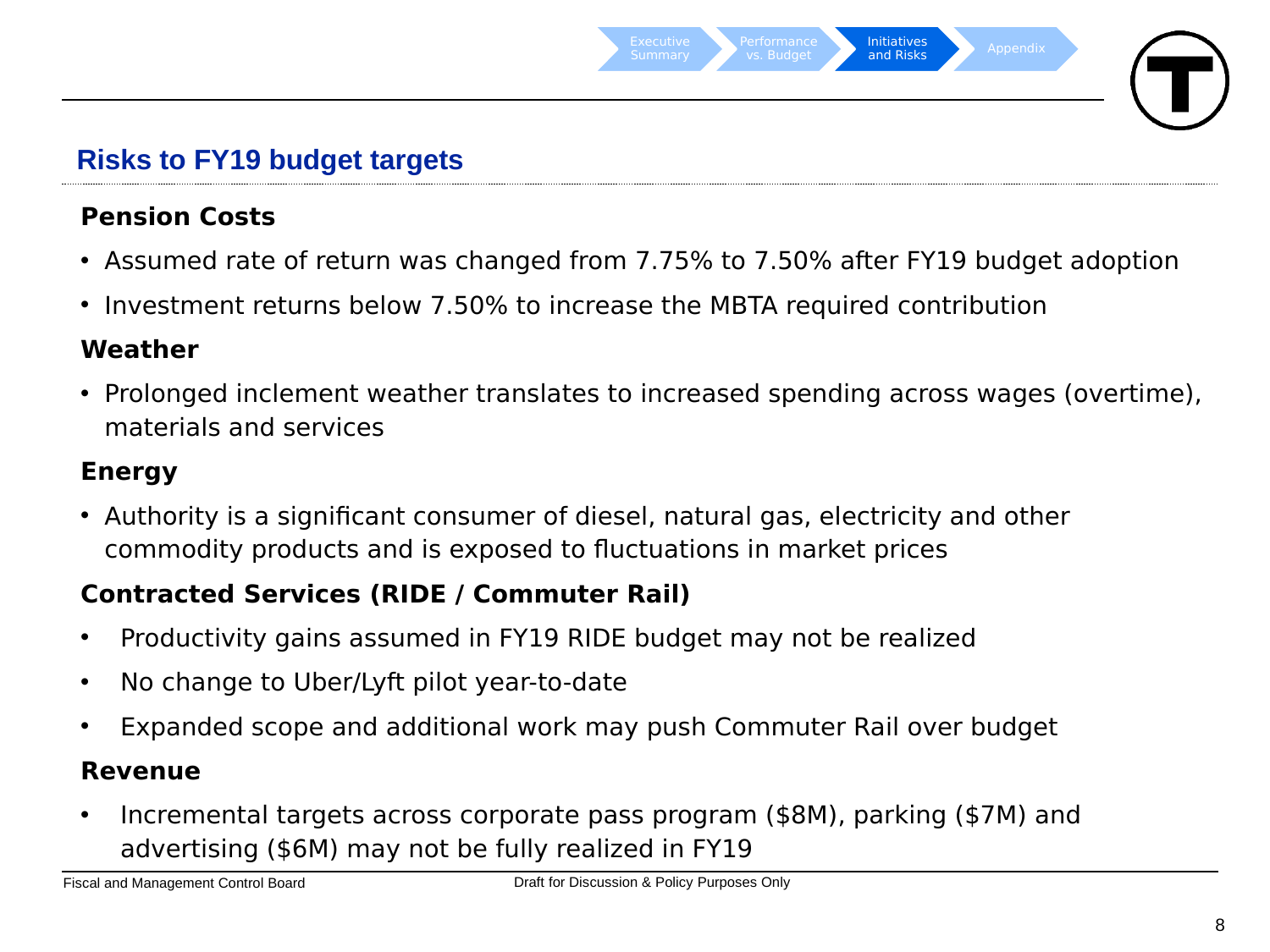

Executive Summary
Performance vs. Budget
Initiatives and Risks
Appendix
# Risks to FY19 budget targets
Pension Costs
Assumed rate of return was changed from 7.75% to 7.50% after FY19 budget adoption
Investment returns below 7.50% to increase the MBTA required contribution
Weather
Prolonged inclement weather translates to increased spending across wages (overtime), materials and services
Energy
Authority is a significant consumer of diesel, natural gas, electricity and other commodity products and is exposed to fluctuations in market prices
Contracted Services (RIDE / Commuter Rail)
Productivity gains assumed in FY19 RIDE budget may not be realized
No change to Uber/Lyft pilot year-to-date
Expanded scope and additional work may push Commuter Rail over budget
Revenue
Incremental targets across corporate pass program ($8M), parking ($7M) and advertising ($6M) may not be fully realized in FY19